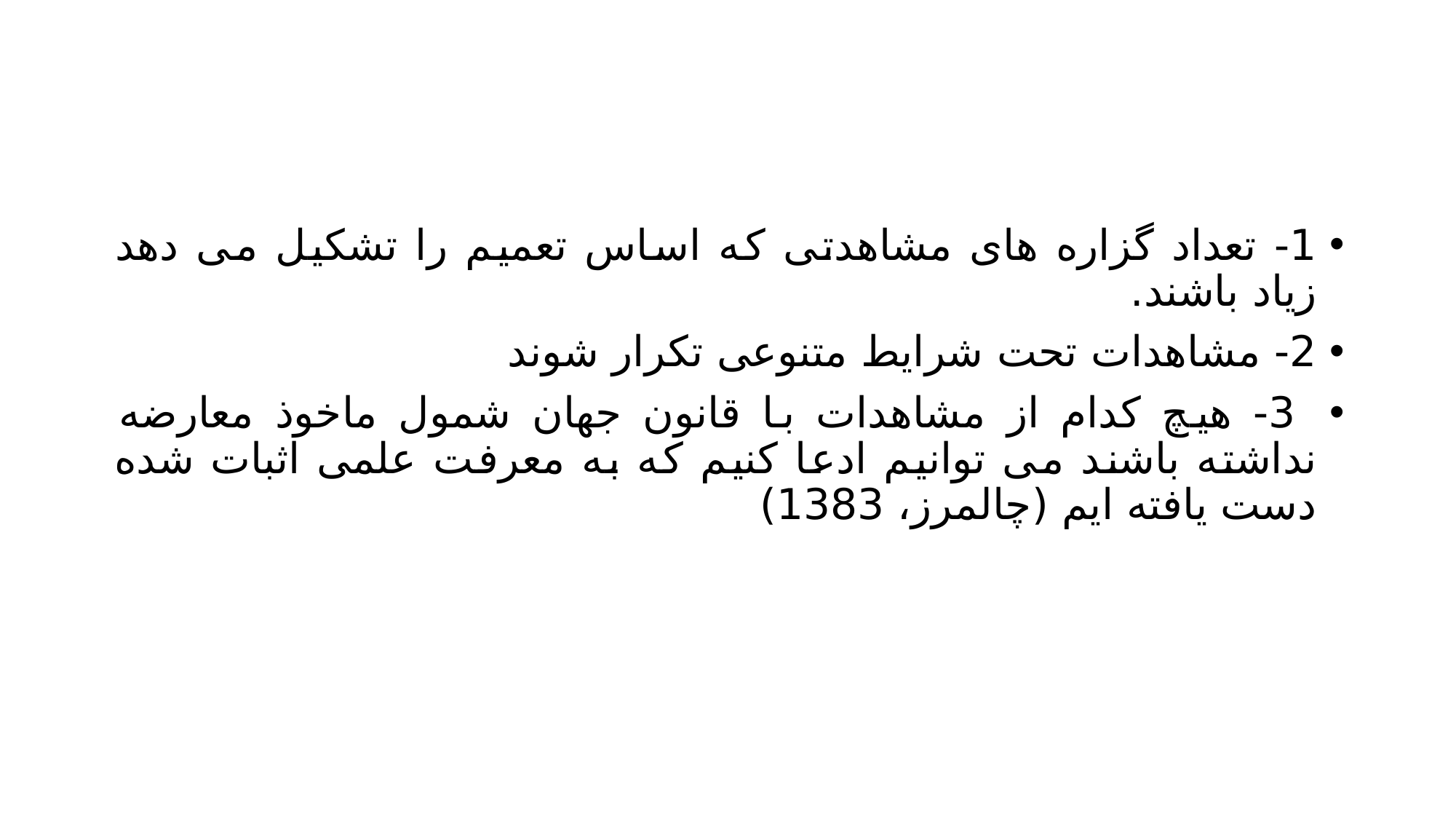

#
1- تعداد گزاره های مشاهدتی که اساس تعمیم را تشکیل می دهد زیاد باشند.
2- مشاهدات تحت شرایط متنوعی تکرار شوند
 3- هیچ کدام از مشاهدات با قانون جهان شمول ماخوذ معارضه نداشته باشند می توانیم ادعا کنیم که به معرفت علمی اثبات شده دست یافته ایم (چالمرز، 1383)